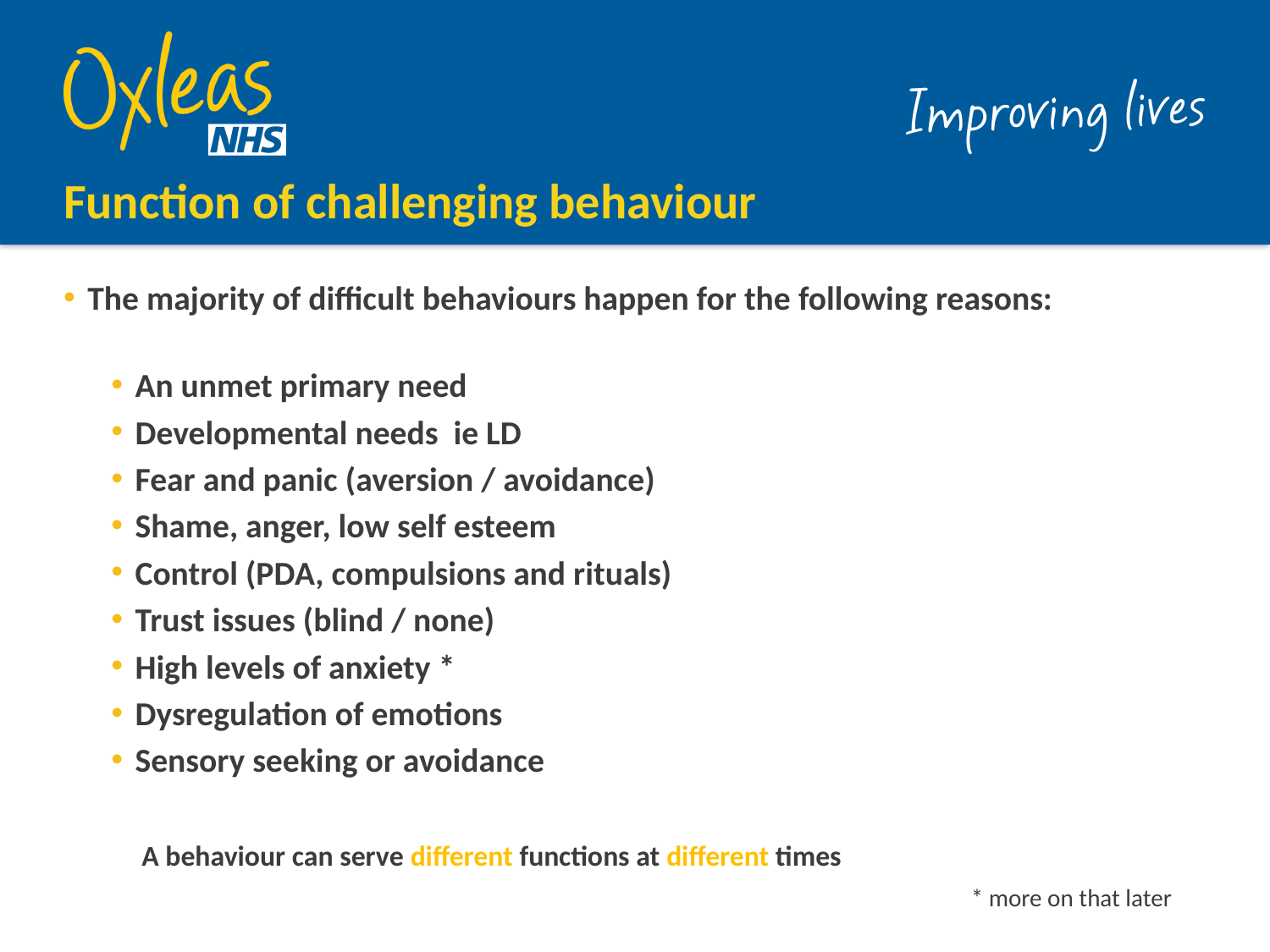

# Function of challenging behaviour
The majority of difficult behaviours happen for the following reasons:
An unmet primary need
Developmental needs  ie LD
Fear and panic (aversion / avoidance)
Shame, anger, low self esteem
Control (PDA, compulsions and rituals)
Trust issues (blind / none)
High levels of anxiety *
Dysregulation of emotions
Sensory seeking or avoidance

    A behaviour can serve different functions at different times
* more on that later